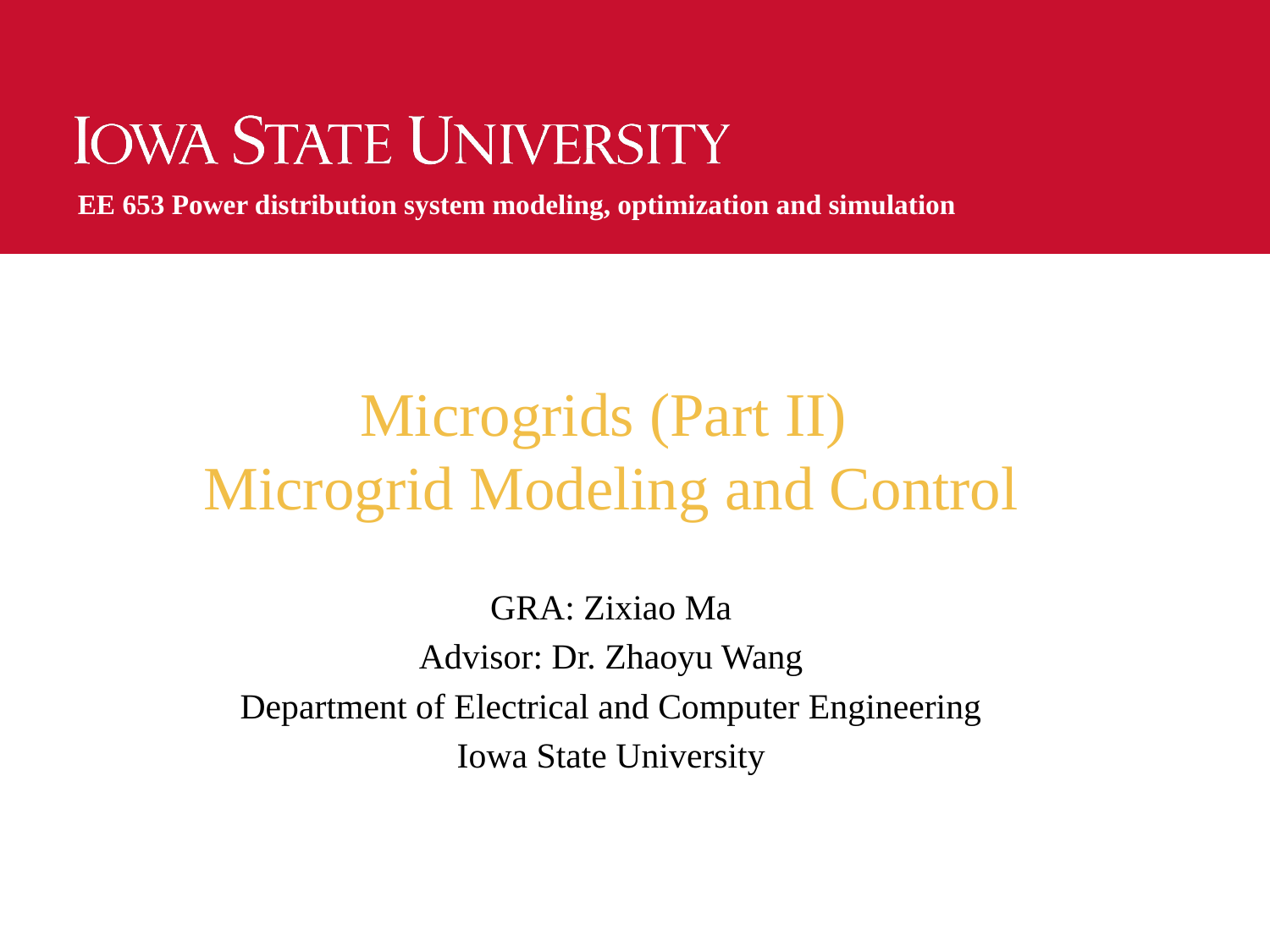

EE 653 Power distribution system modeling, optimization and simulation
# Microgrids (Part II) Microgrid Modeling and Control

GRA: Zixiao Ma
Advisor: Dr. Zhaoyu Wang
Department of Electrical and Computer Engineering
Iowa State University